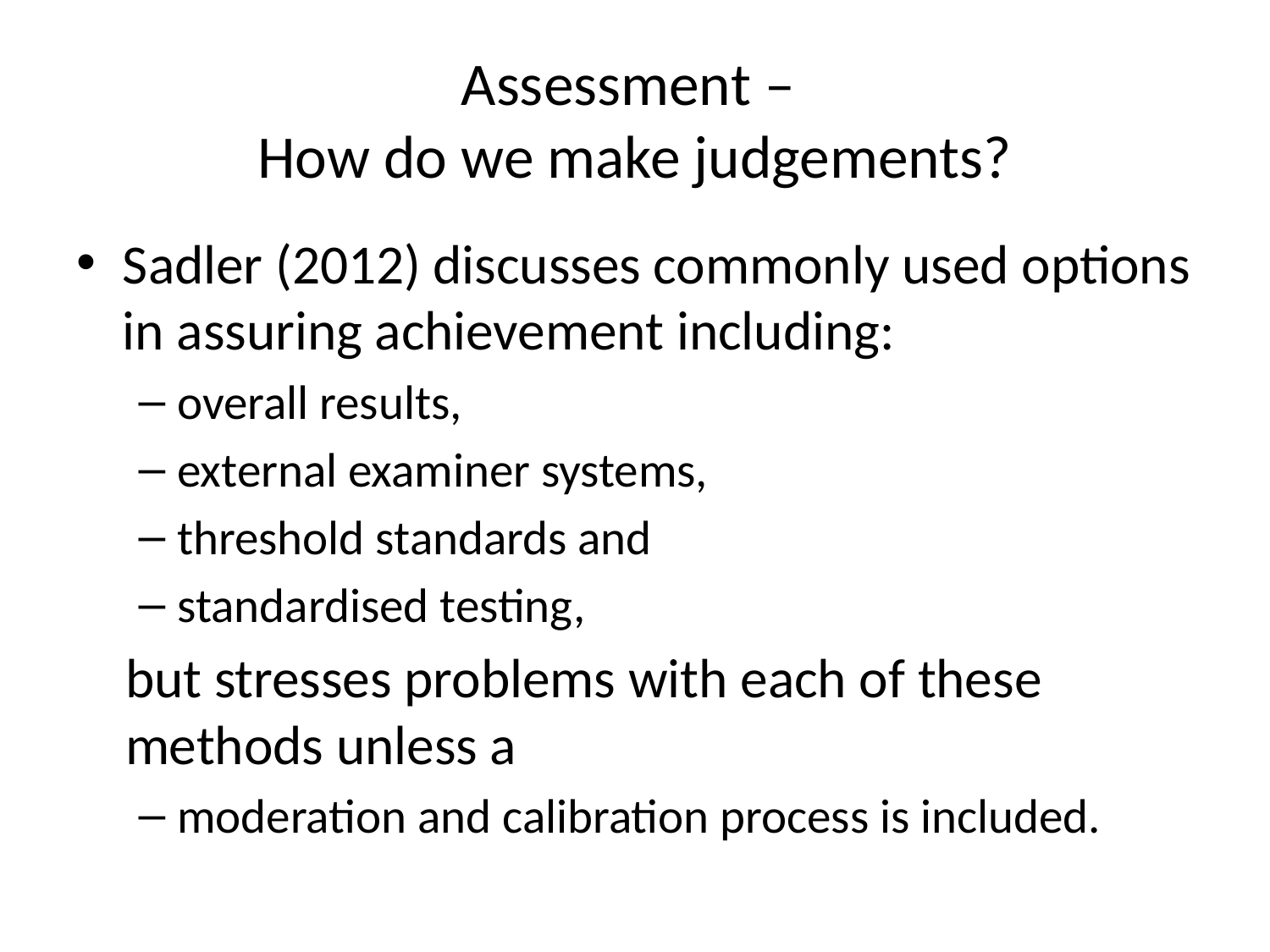

# Assessment – How do we make judgements?
Sadler (2012) discusses commonly used options in assuring achievement including:
overall results,
external examiner systems,
threshold standards and
standardised testing,
but stresses problems with each of these methods unless a
moderation and calibration process is included.